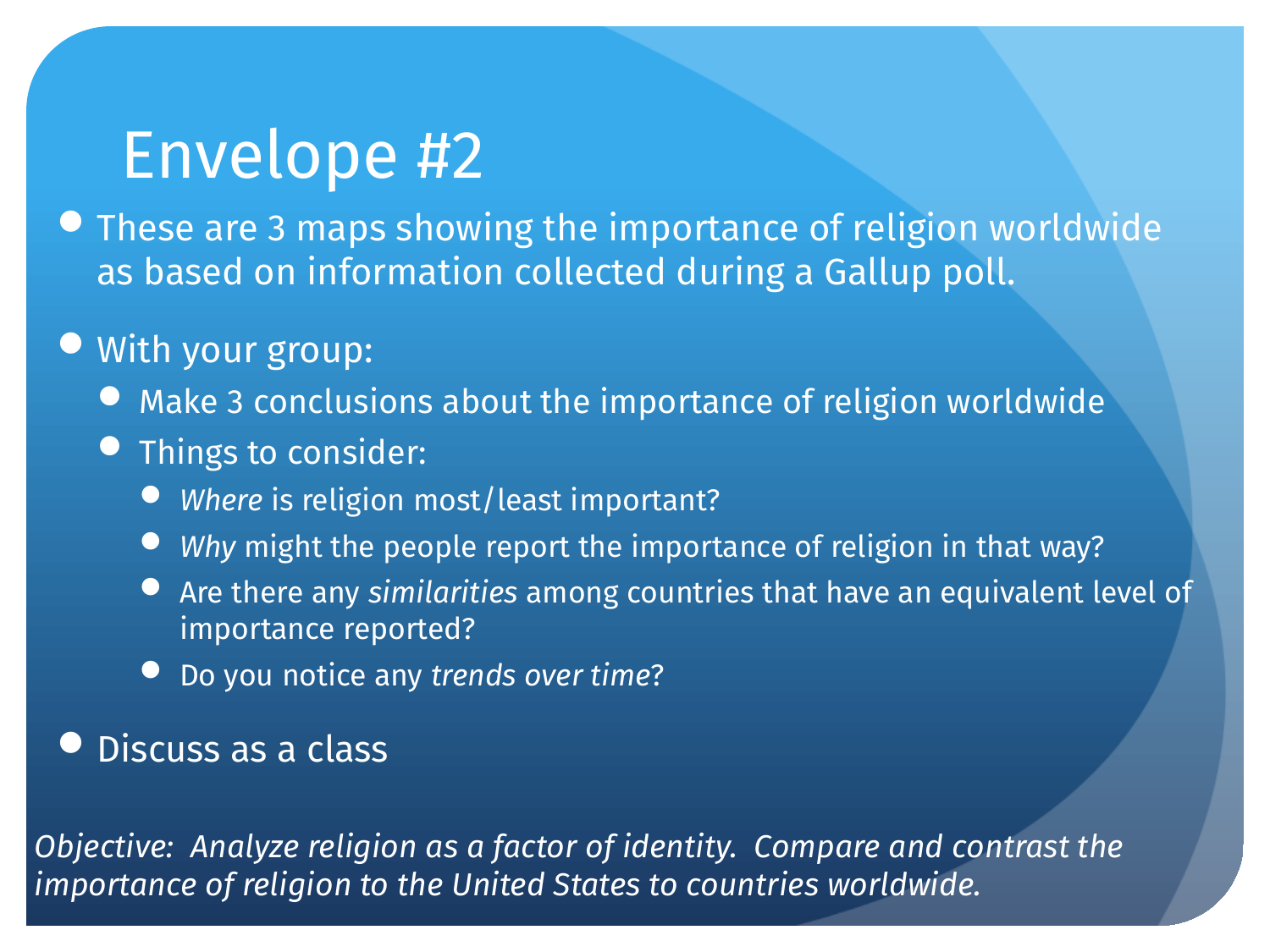

# Envelope #2
These are 3 maps showing the importance of religion worldwide as based on information collected during a Gallup poll.
With your group:
Make 3 conclusions about the importance of religion worldwide
Things to consider:
Where is religion most/least important?
Why might the people report the importance of religion in that way?
Are there any similarities among countries that have an equivalent level of importance reported?
Do you notice any trends over time?
Discuss as a class
Objective:  Analyze religion as a factor of identity.  Compare and contrast the importance of religion to the United States to countries worldwide.